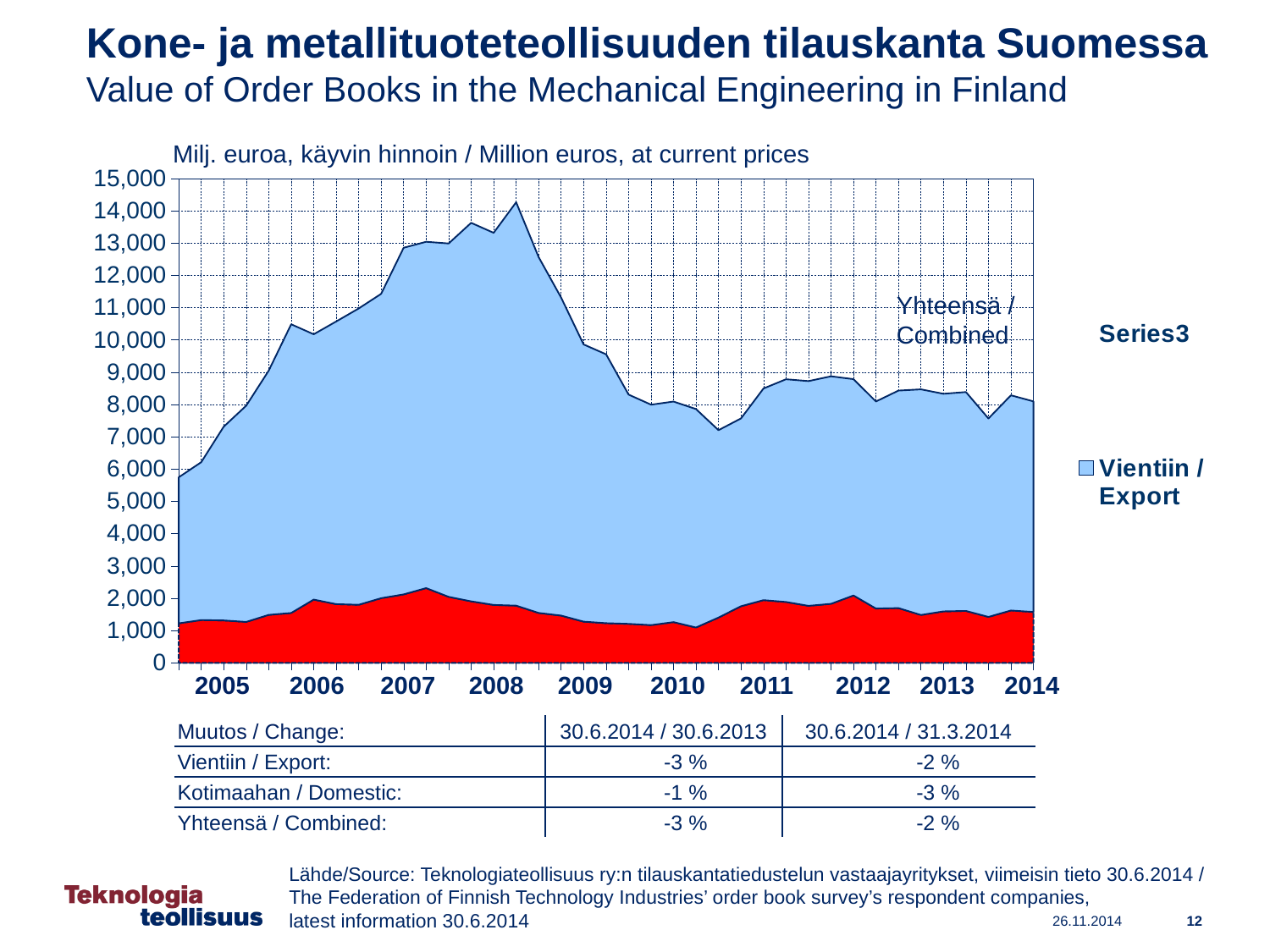

Kone- ja metallituoteteollisuuden tilauskanta Suomessa
Value of Order Books in the Mechanical Engineering in Finland
Milj. euroa, käyvin hinnoin / Million euros, at current prices

### Chart

| Category | Kotimaahan / Domestic  | Vientiin / Export |  |
|---|---|---|---|
| 2004,IV | 1224.9988241139042 | 4520.1985200282015 | None |
| 2005,I | 1326.6737265153583 | 4886.051516350062 | None |
|  | 1316.0603367032354 | 5996.140672141717 | None |
|  | 1268.6821645819189 | 6694.046704273118 | None |
|  | 1487.4899161026533 | 7559.420312170473 | None |
| 2006,I | 1545.8619824950672 | 8936.64917276318 | None |
|  | 1960.7095433661218 | 8212.353648736733 | None |
|  | 1819.7449085269304 | 8750.236756316192 | None |
|  | 1799.4679696246073 | 9172.633097989376 | None |
| 2007,I | 2003.1430619188095 | 9421.31704567276 | None |
|  | 2121.1510748196943 | 10729.865052934729 | None |
|  | 2316.2838801520247 | 10719.571856110813 | None |
|  | 2045.1846790131735 | 10937.945047096246 | None |
| 2008,I | 1906.9083451884223 | 11715.300316521732 | None |
|  | 1794.3551030356969 | 11518.677028866077 | None |
|  | 1773.3888438112333 | 12487.035650598044 | None |
|  | 1546.8152383348292 | 11017.314231707142 | None |
| 2009,I | 1465.4895611797529 | 9844.178631471797 | None |
|  | 1278.0678121562776 | 8580.81307348605 | None |
|  | 1229.8726755805042 | 8322.662579949782 | None |
|  | 1209.521892135748 | 7096.640601986428 | None |
| 2010,I | 1170.4631620745977 | 6823.246134295052 | None |
|  | 1262.2901171830295 | 6829.3493412787375 | None |
|  | 1096.2805216132347 | 6761.865115961939 | None |
|  | 1404.3191009457682 | 5800.258473633155 | None |
| 2011,I | 1755.3518806695683 | 5813.813944789416 | None |
|  | 1943.3621063499163 | 6552.6014552255665 | None |
|  | 1885.6393985233844 | 6895.106324244314 | None |
|  | 1766.9365230611031 | 6957.67173815089 | None |
| 2012,I | 1828.550745706814 | 7044.498744652057 | None |
|  | 2087.8129478347682 | 6696.09792357066 | None |
|  | 1683.2141626674154 | 6409.343965099248 | None |
|  | 1697.8552352034085 | 6731.797225370701 | None |
| 2013,I | 1484.1027151578146 | 6984.7339807105045 | None |
|  | 1595.66226467583 | 6735.095759349695 | None |
|  | 1609.49603976996 | 6775.462057269044 | None |
|  | 1424.4729664628499 | 6142.038043674426 | None |
| 2014,I | 1623.4 | 6661.799999999999 | None |
Yhteensä /
Combined
| 2005 | 2006 | 2007 | 2008 | 2009 | 2010 | 2011 | 2012 | 2013 | 2014 |
| --- | --- | --- | --- | --- | --- | --- | --- | --- | --- |
| Muutos / Change: | 30.6.2014 / 30.6.2013 | 30.6.2014 / 31.3.2014 |
| --- | --- | --- |
| Vientiin / Export: | -3 % | -2 % |
| Kotimaahan / Domestic: | -1 % | -3 % |
| Yhteensä / Combined: | -3 % | -2 % |
Lähde/Source: Teknologiateollisuus ry:n tilauskantatiedustelun vastaajayritykset, viimeisin tieto 30.6.2014 /
The Federation of Finnish Technology Industries’ order book survey’s respondent companies,
latest information 30.6.2014

12
26.11.2014